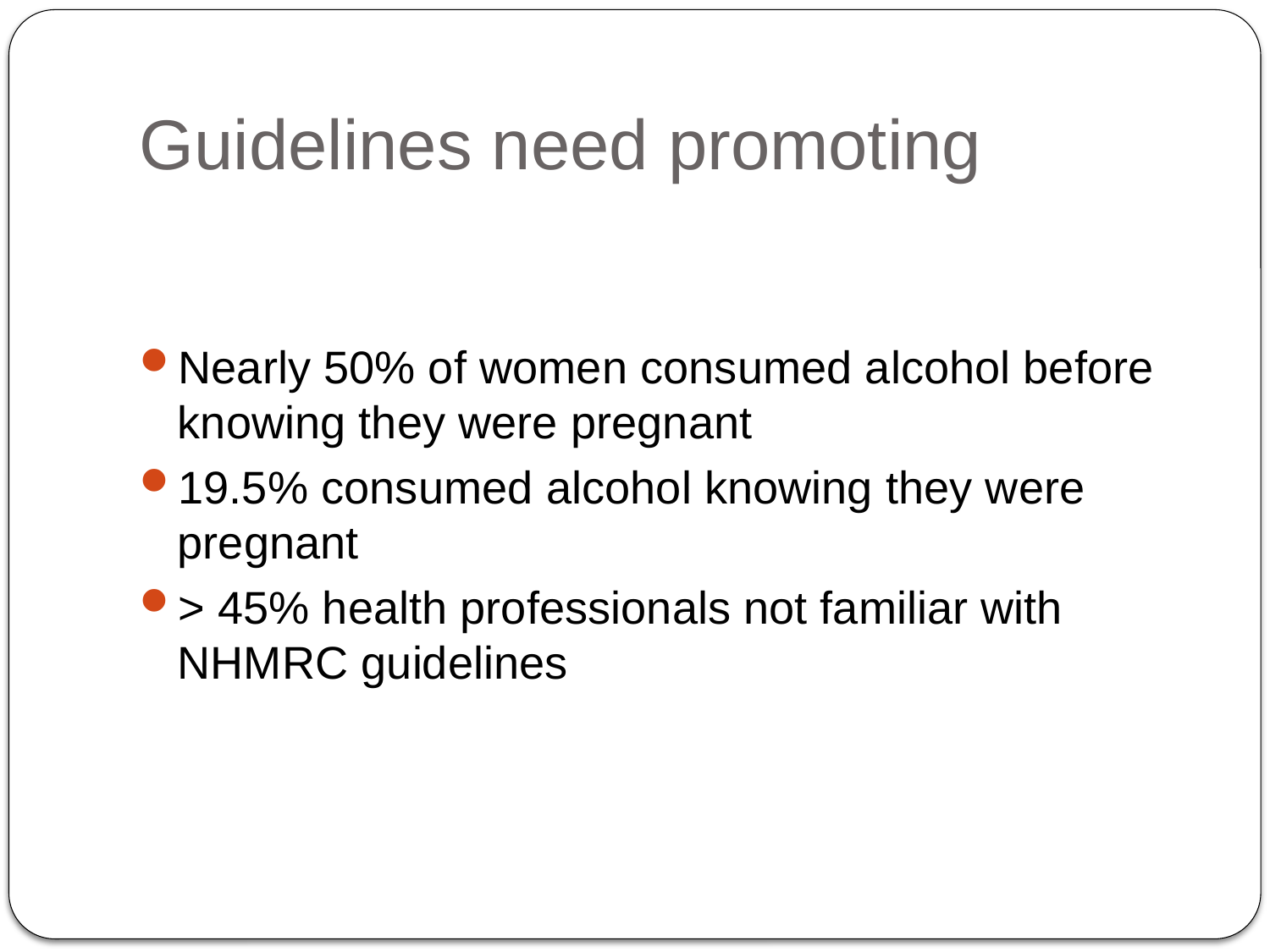

# Guidelines need promoting

Nearly 50% of women consumed alcohol before knowing they were pregnant
19.5% consumed alcohol knowing they were pregnant
> 45% health professionals not familiar with NHMRC guidelines